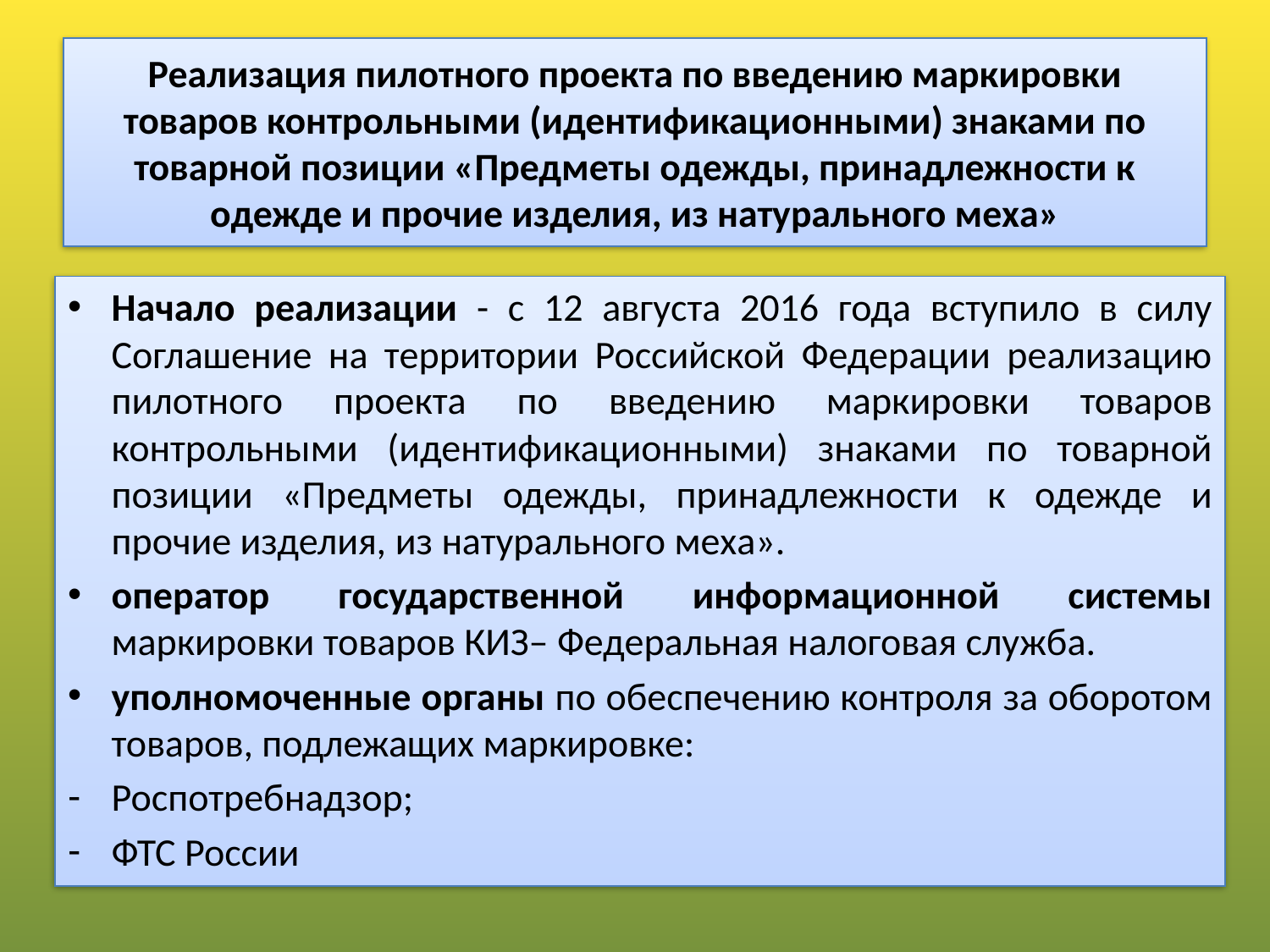

# Реализация пилотного проекта по введению маркировки товаров контрольными (идентификационными) знаками по товарной позиции «Предметы одежды, принадлежности к одежде и прочие изделия, из натурального меха»

Начало реализации - с 12 августа 2016 года вступило в силу Соглашение на территории Российской Федерации реализацию пилотного проекта по введению маркировки товаров контрольными (идентификационными) знаками по товарной позиции «Предметы одежды, принадлежности к одежде и прочие изделия, из натурального меха».
оператор государственной информационной системы маркировки товаров КИЗ– Федеральная налоговая служба.
уполномоченные органы по обеспечению контроля за оборотом товаров, подлежащих маркировке:
Роспотребнадзор;
ФТС России